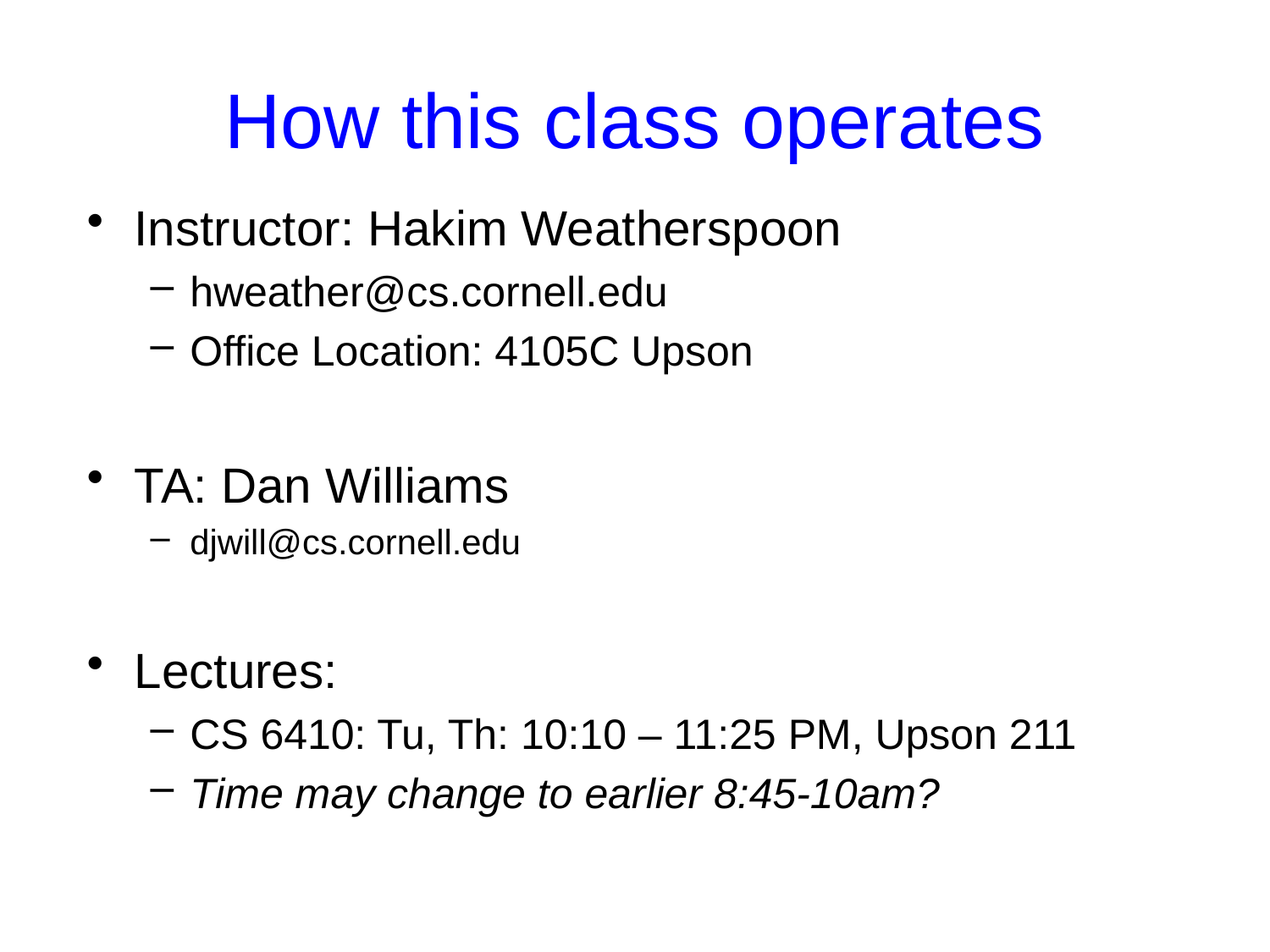

# How this class operates
Instructor: Hakim Weatherspoon
hweather@cs.cornell.edu
Office Location: 4105C Upson

TA: Dan Williams
djwill@cs.cornell.edu

Lectures:
CS 6410: Tu, Th: 10:10 – 11:25 PM, Upson 211
Time may change to earlier 8:45-10am?